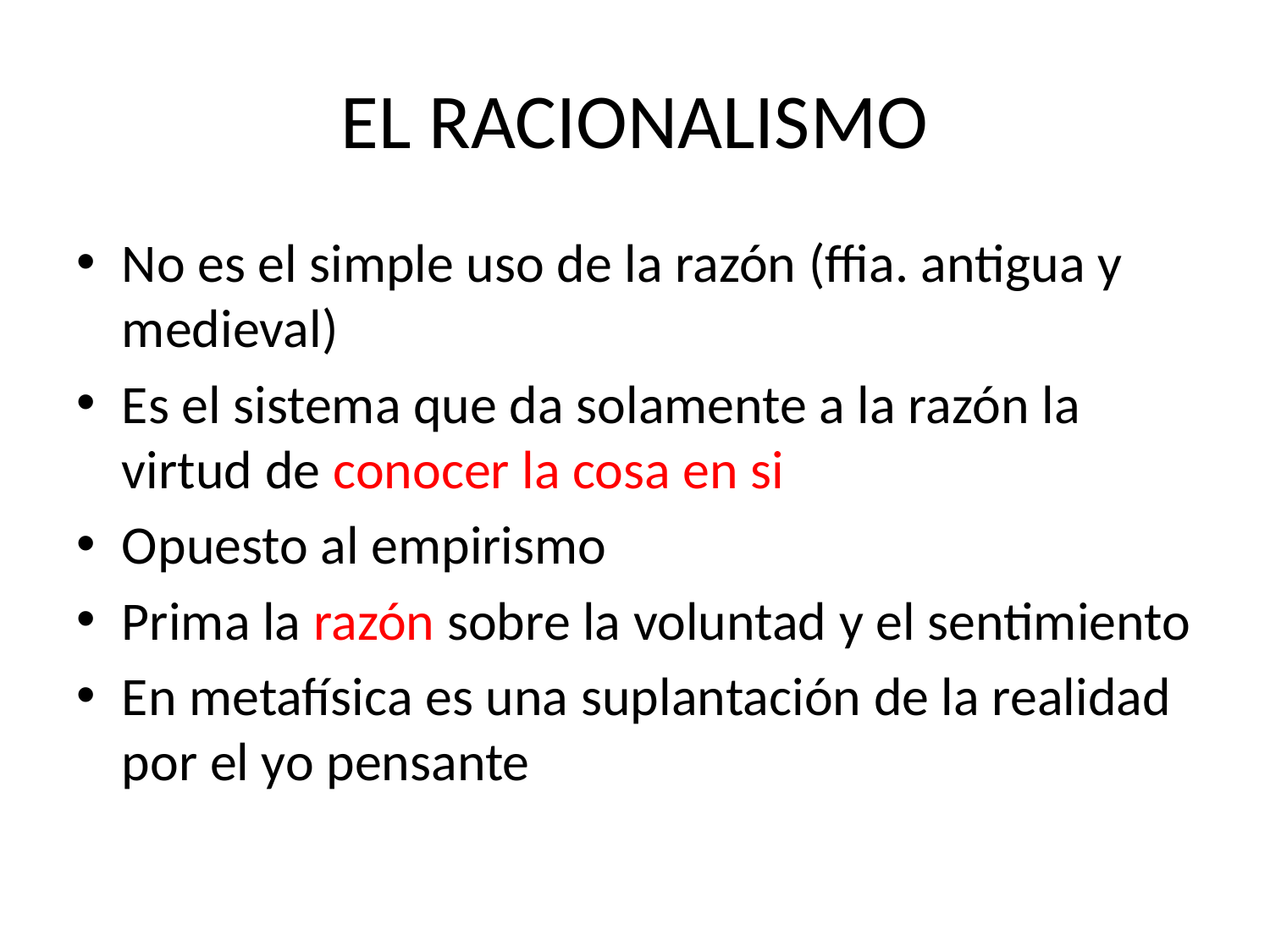

# EL RACIONALISMO
No es el simple uso de la razón (ffia. antigua y medieval)
Es el sistema que da solamente a la razón la virtud de conocer la cosa en si
Opuesto al empirismo
Prima la razón sobre la voluntad y el sentimiento
En metafísica es una suplantación de la realidad por el yo pensante